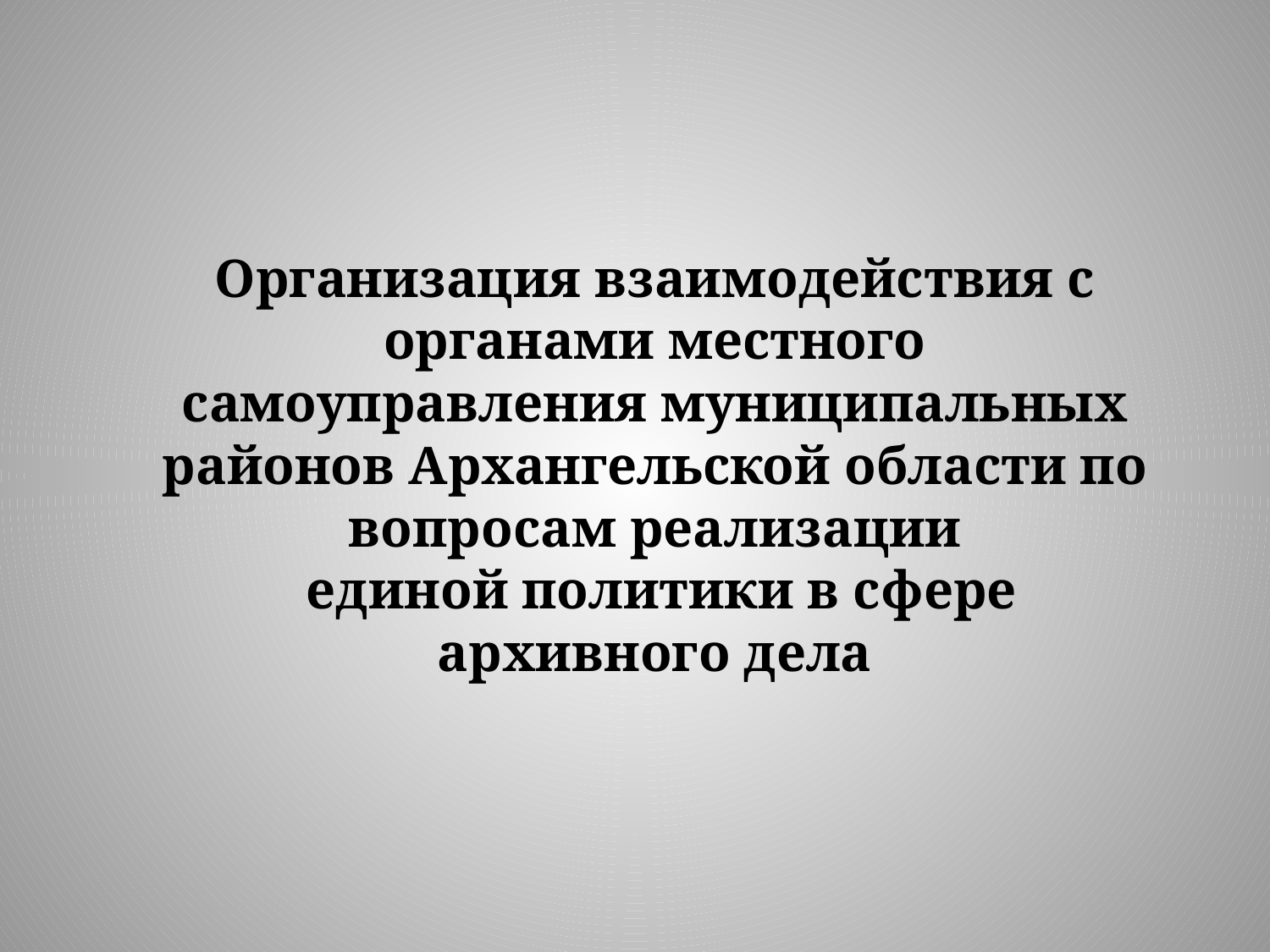

# Организация взаимодействия с органами местного самоуправления муниципальных районов Архангельской области по вопросам реализации единой политики в сфере архивного дела